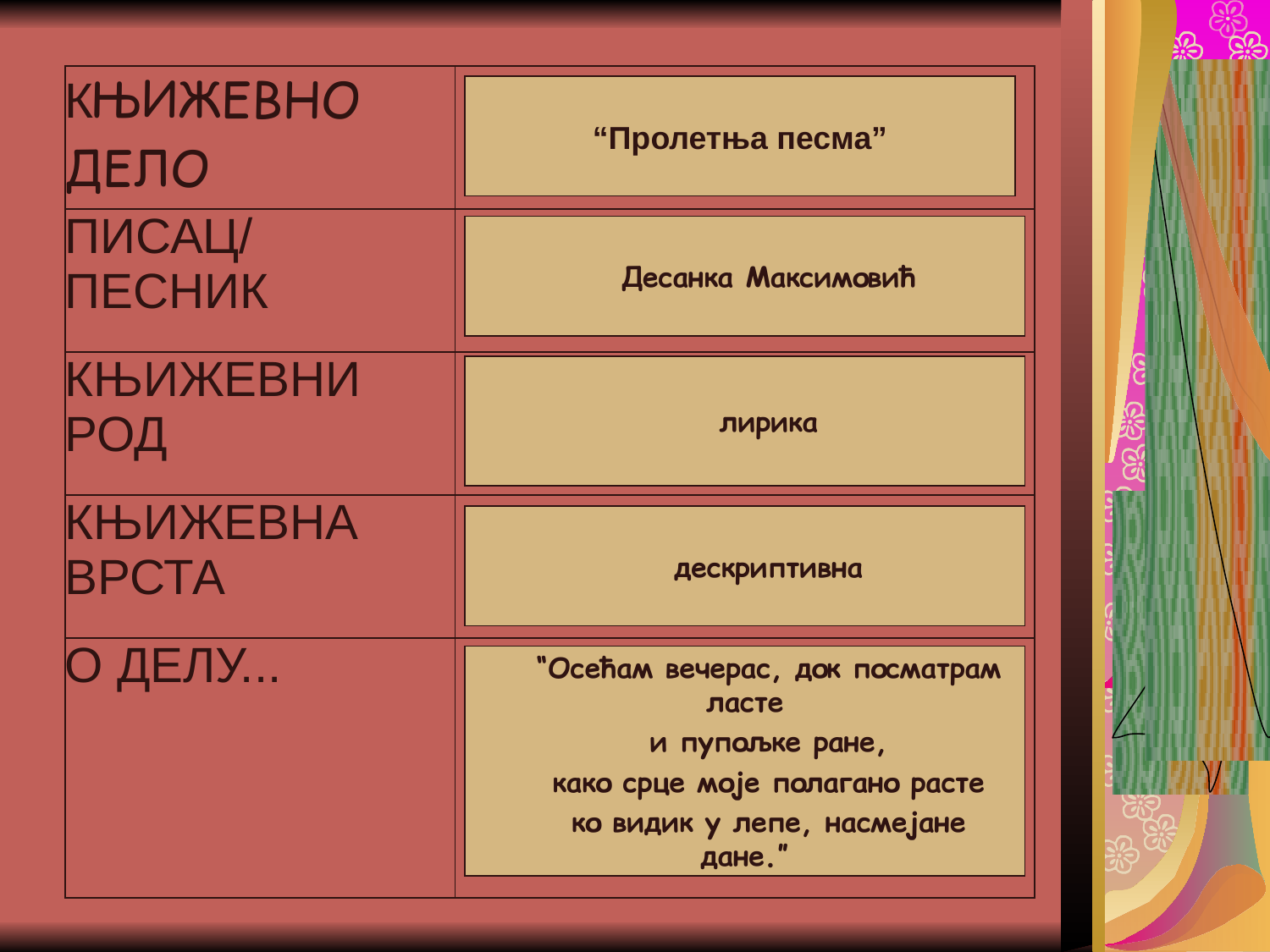

#
| КЊИЖЕВНО ДЕЛО |  |
| --- | --- |
| ПИСАЦ/ ПЕСНИК |  |
| КЊИЖЕВНИ РОД |  |
| КЊИЖЕВНА ВРСТА |  |
| О ДЕЛУ... |  |
“Пролетња песма”
Десанка Максимовић
лирика
дескриптивна
“Осећам вечерас, док посматрам ласте
и пупољке ране,
како срце моје полагано расте
ко видик у лепе, насмејане дане.”